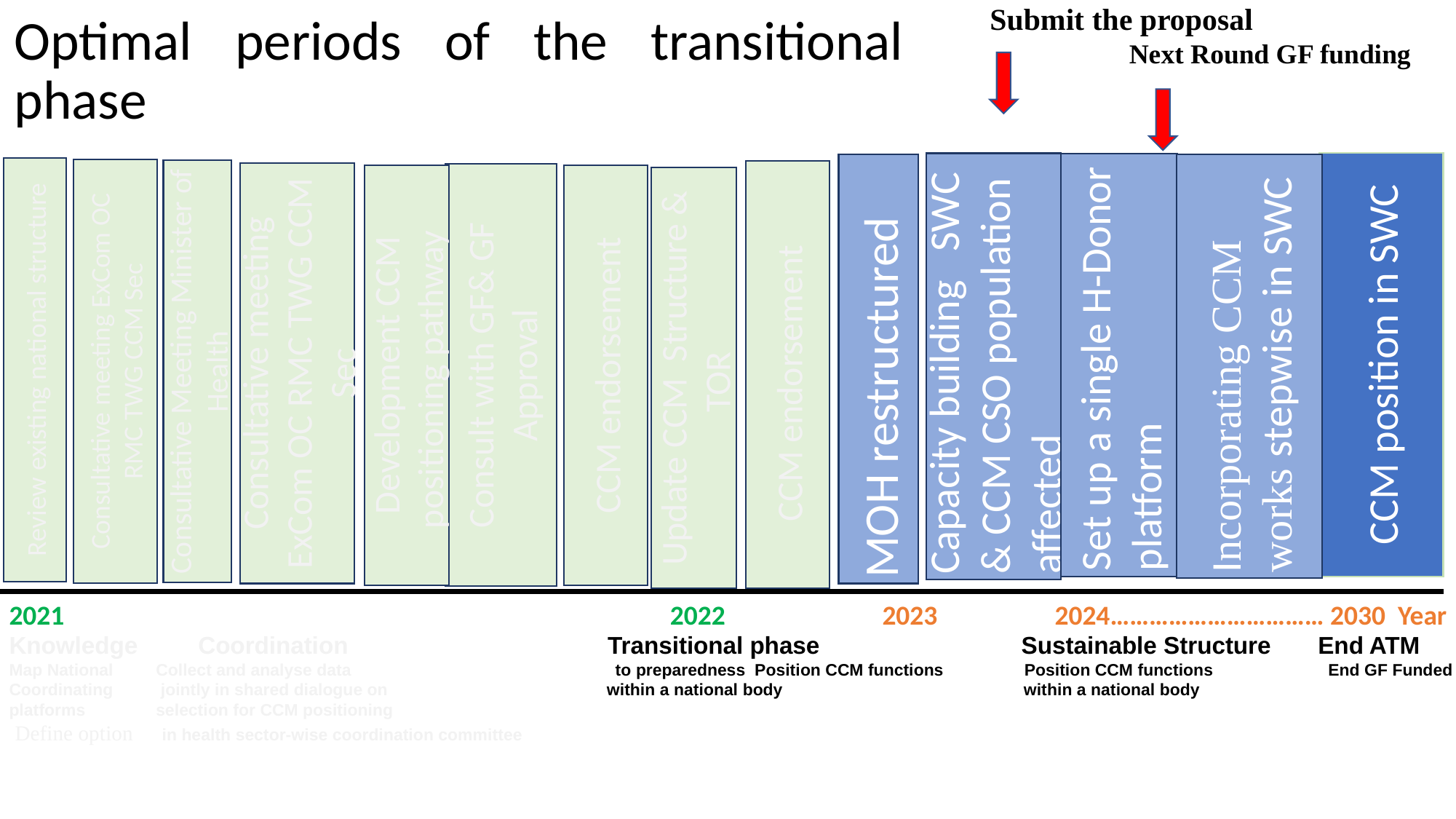

Submit the proposal
	            Next Round GF funding

Optimal periods of the transitional phase

CCM position in SWC
Capacity building   SWC & CCM CSO population affected
Set up a single H-Donor platform
MOH restructured
Incorporating CCM works stepwise in SWC
Review existing national structure
Consultative meeting ExCom OC RMC TWG CCM Sec
Consultative Meeting Minister of Health
CCM endorsement
Consultative meeting ExCom OC RMC TWG CCM Sec
Consult with GF& GF Approval
CCM endorsement
Development CCM positioning pathway
Update CCM  Structure & TOR
2021						 2022		2023                   2024…………………………… 2030  Year
Knowledge         Coordination 	                           Transitional phase		     Sustainable Structure       End ATM
Map National 	        Collect and analyse data 	                                    to preparedness  Position CCM functions	       Position CCM functions 	  End GF Funded
Coordinating	         jointly in shared dialogue on		           within a national body	                              within a national body
platforms 	        selection for CCM positioning
 Define option     in health sector-wise coordination committee